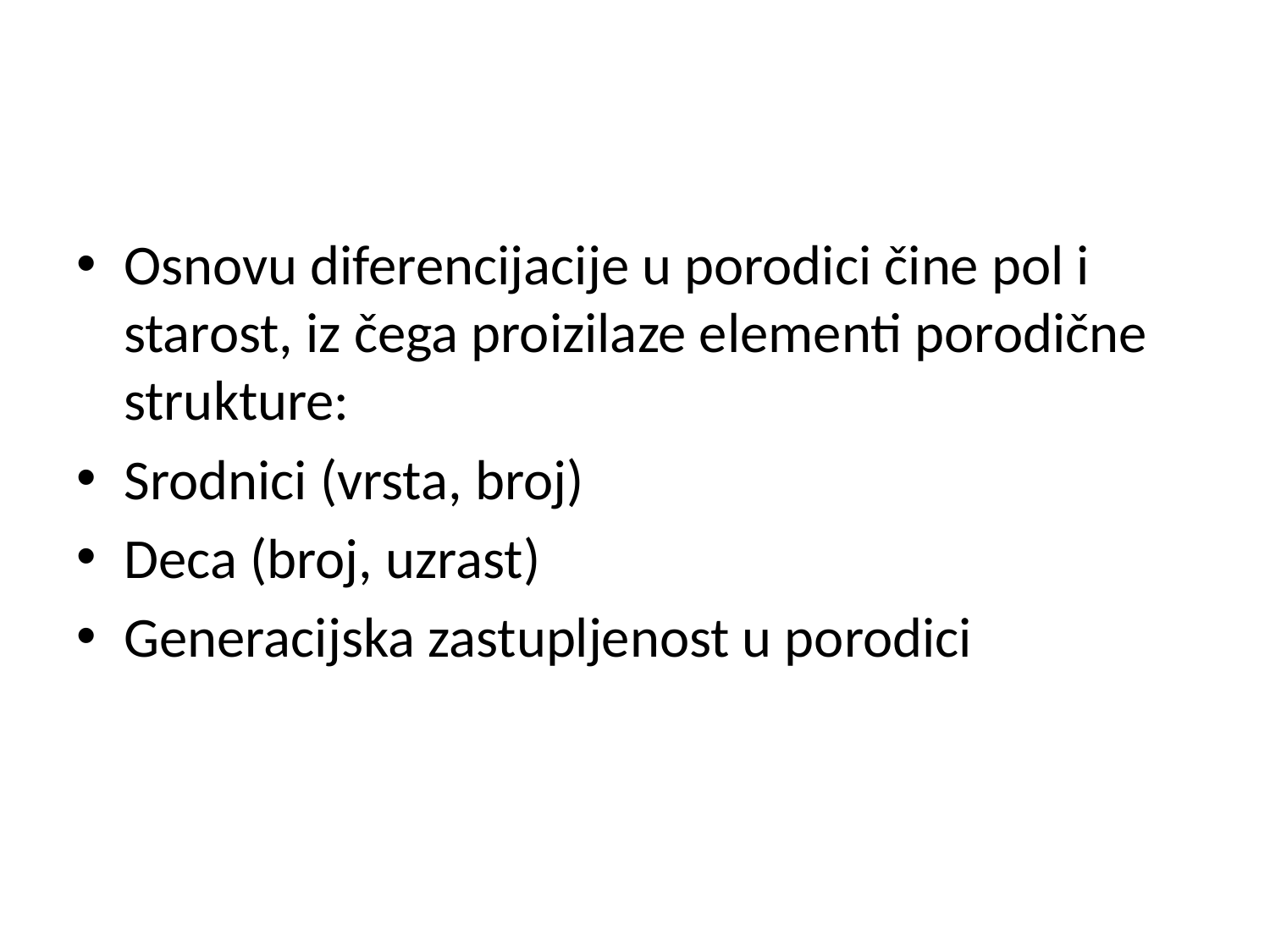

#
Osnovu diferencijacije u porodici čine pol i starost, iz čega proizilaze elementi porodične strukture:
Srodnici (vrsta, broj)
Deca (broj, uzrast)
Generacijska zastupljenost u porodici